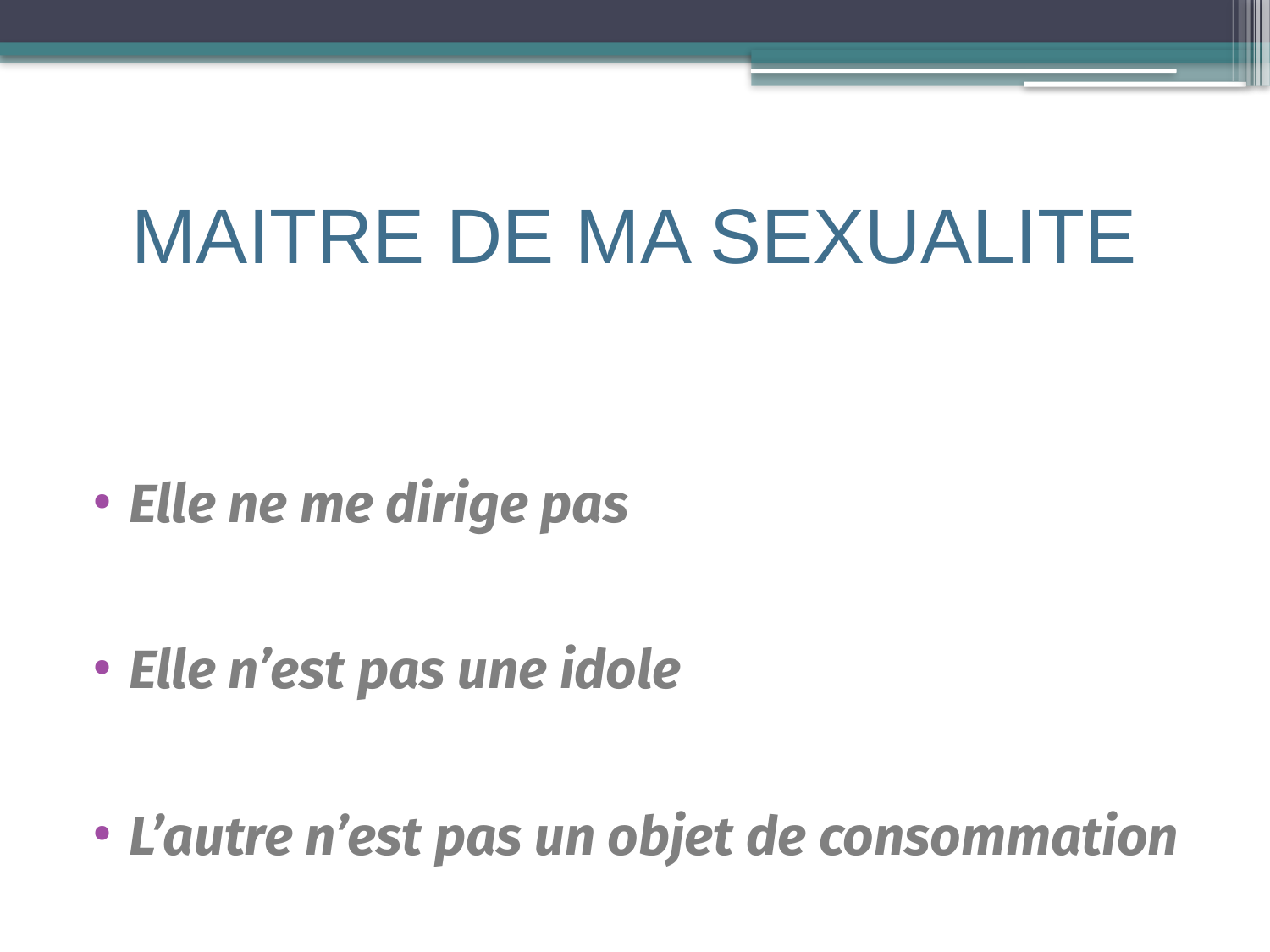

# MAITRE DE MA SEXUALITE

Elle ne me dirige pas
Elle n’est pas une idole
L’autre n’est pas un objet de consommation